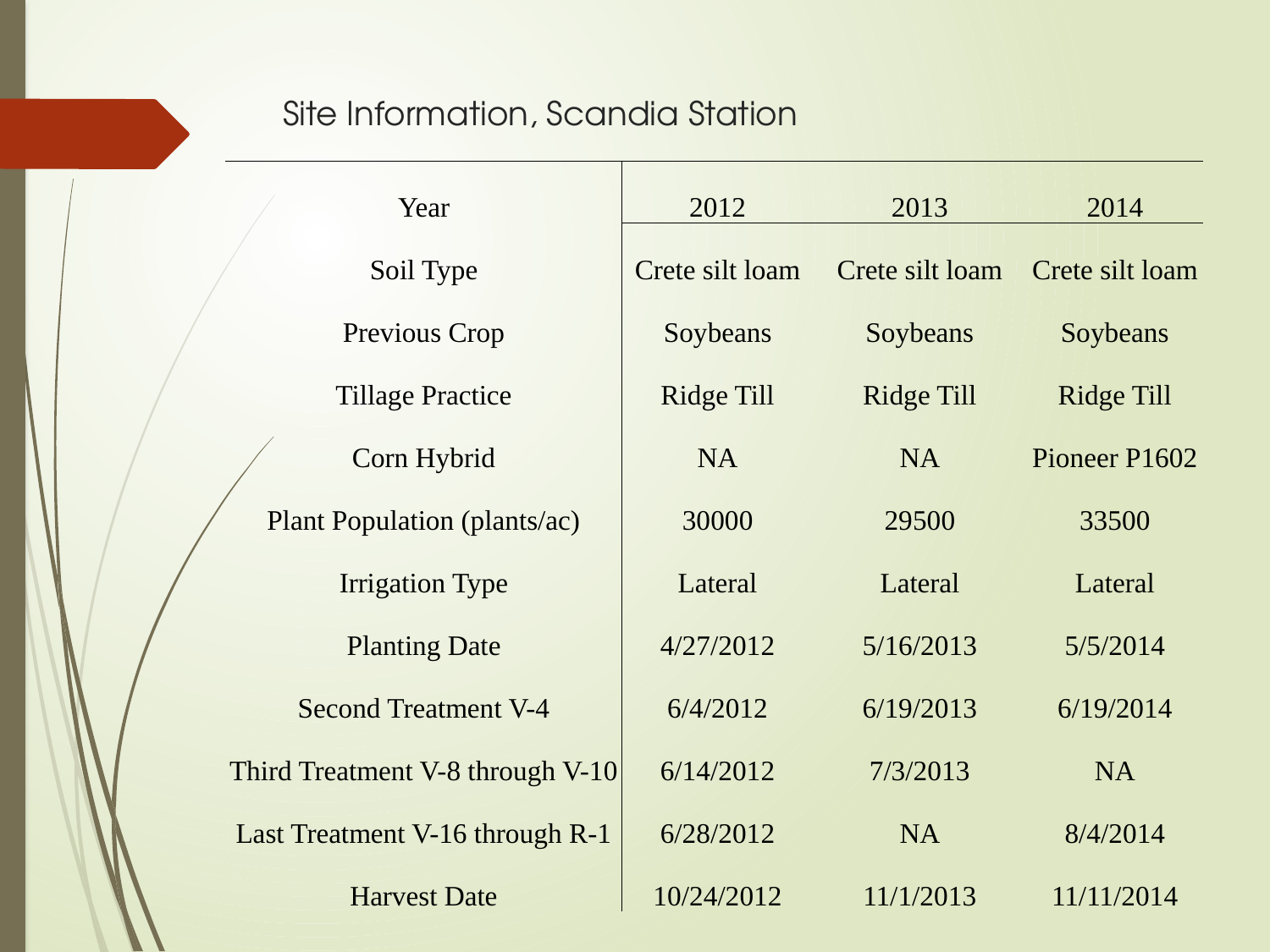

# Site Information, Scandia Station
| Year | 2012 | 2013 | 2014 |
| --- | --- | --- | --- |
| Soil Type | Crete silt loam | Crete silt loam | Crete silt loam |
| Previous Crop | Soybeans | Soybeans | Soybeans |
| Tillage Practice | Ridge Till | Ridge Till | Ridge Till |
| Corn Hybrid | NA | NA | Pioneer P1602 |
| Plant Population (plants/ac) | 30000 | 29500 | 33500 |
| Irrigation Type | Lateral | Lateral | Lateral |
| Planting Date | 4/27/2012 | 5/16/2013 | 5/5/2014 |
| Second Treatment V-4 | 6/4/2012 | 6/19/2013 | 6/19/2014 |
| Third Treatment V-8 through V-10 | 6/14/2012 | 7/3/2013 | NA |
| Last Treatment V-16 through R-1 | 6/28/2012 | NA | 8/4/2014 |
| Harvest Date | 10/24/2012 | 11/1/2013 | 11/11/2014 |